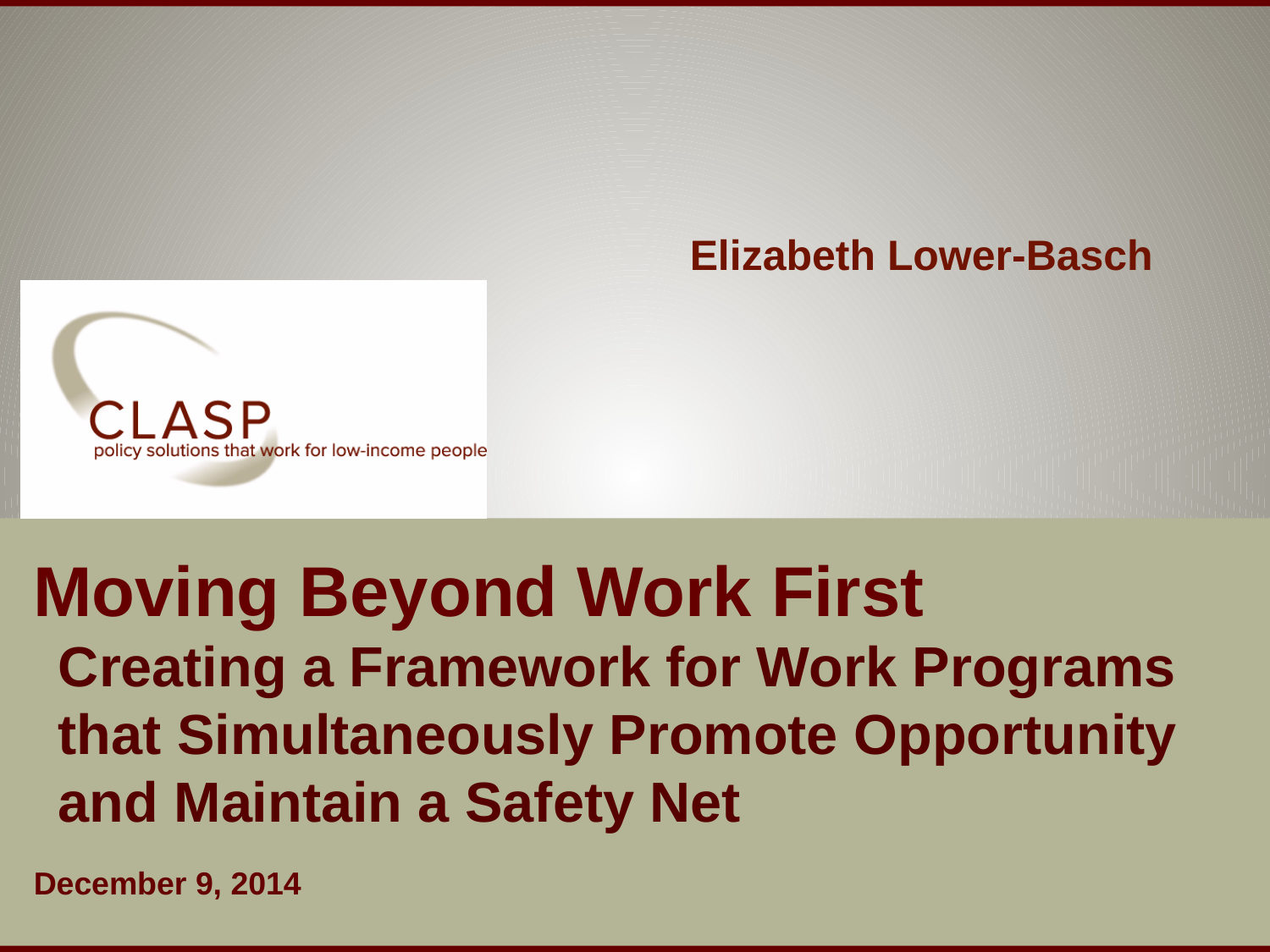

Elizabeth Lower-Basch

Moving Beyond Work First
Creating a Framework for Work Programs that Simultaneously Promote Opportunity and Maintain a Safety Net
December 9, 2014